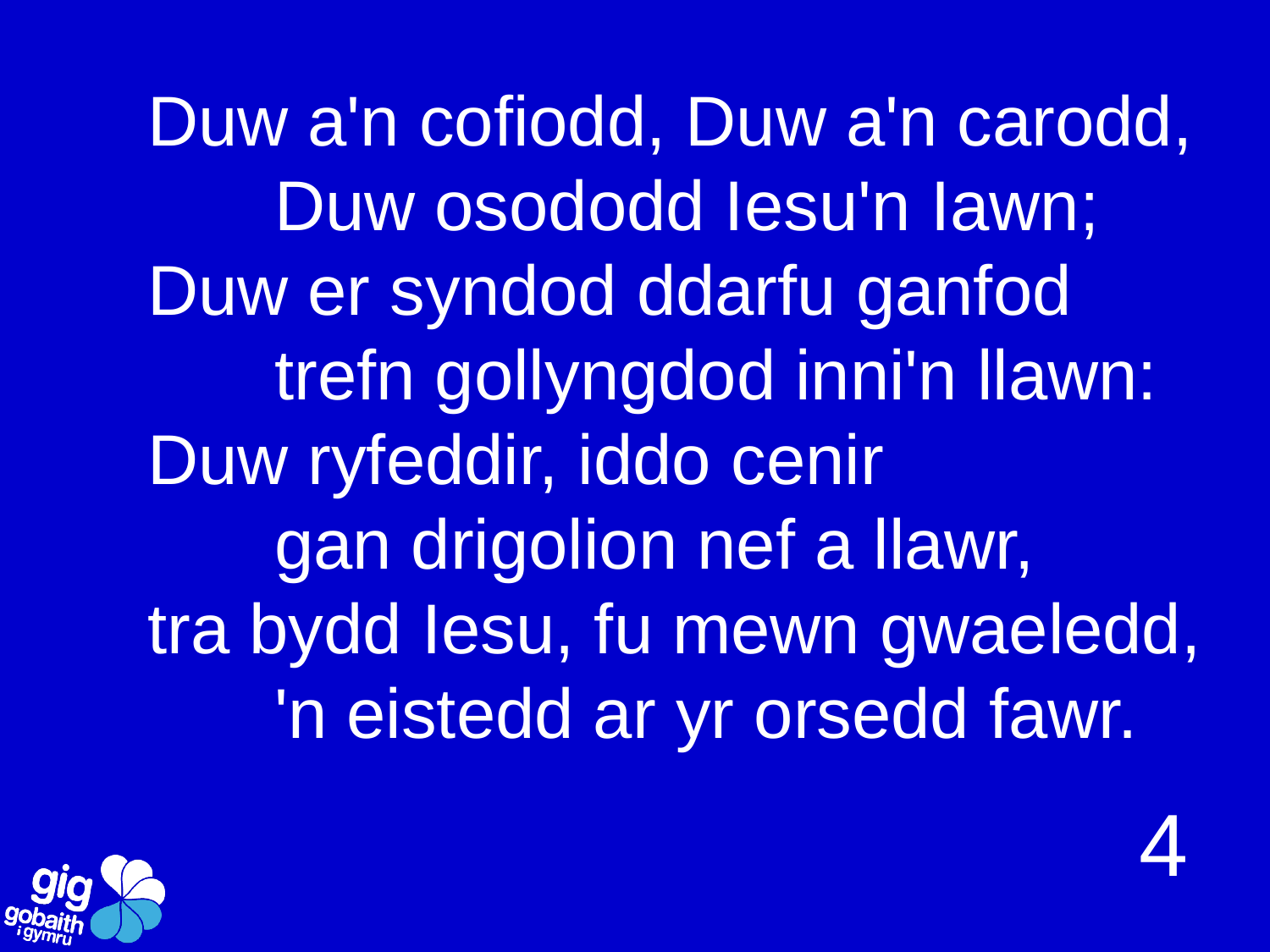

Duw a'n cofiodd, Duw a'n carodd,
	Duw osododd Iesu'n Iawn;
Duw er syndod ddarfu ganfod
	trefn gollyngdod inni'n llawn:
Duw ryfeddir, iddo cenir
	gan drigolion nef a llawr,
tra bydd Iesu, fu mewn gwaeledd,
	'n eistedd ar yr orsedd fawr.

4